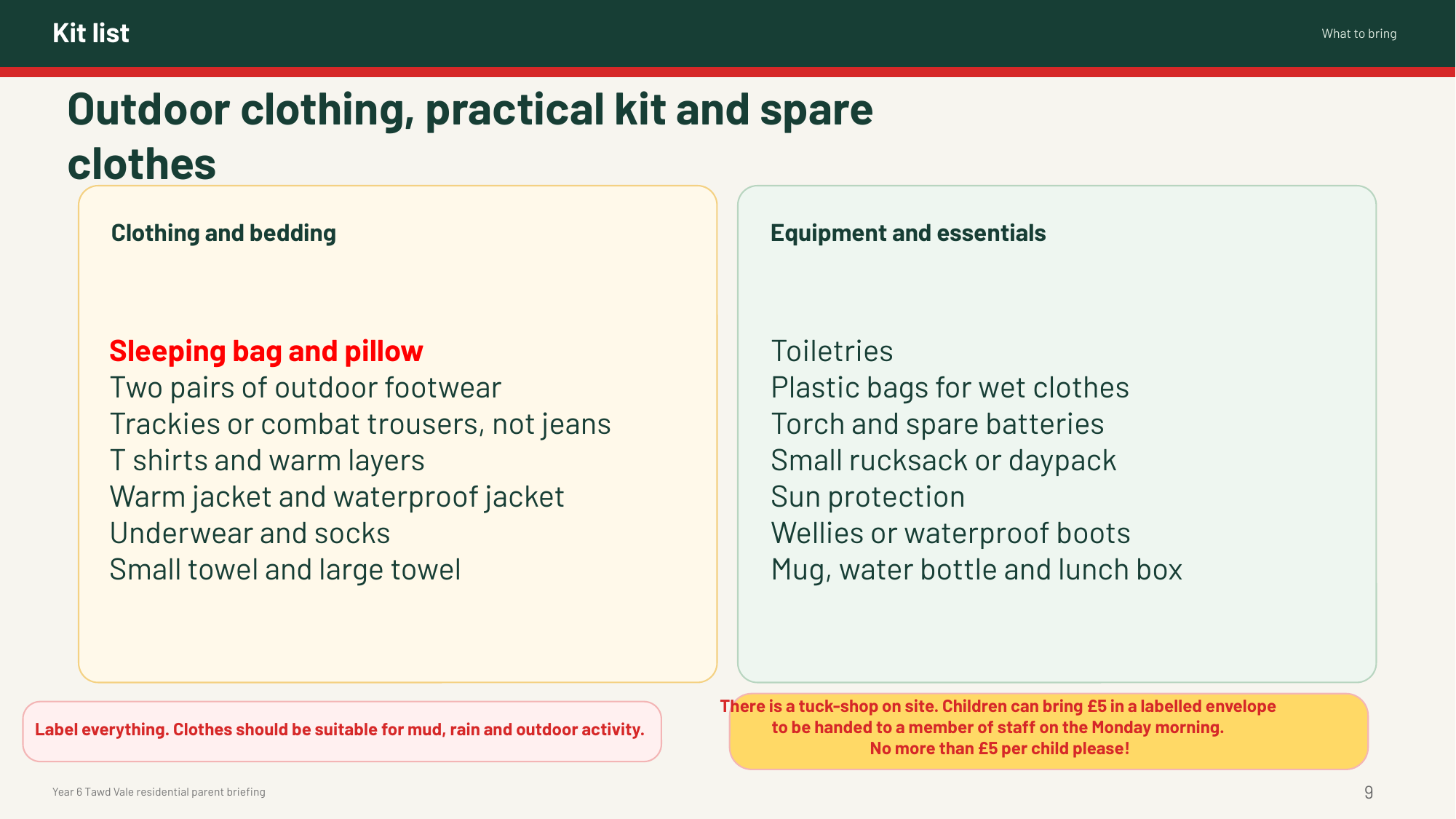

Kit list
What to bring

Outdoor clothing, practical kit and spare clothes

Clothing and bedding
Equipment and essentials
Sleeping bag and pillow
Two pairs of outdoor footwear
Trackies or combat trousers, not jeans
T shirts and warm layers
Warm jacket and waterproof jacket
Underwear and socks
Small towel and large towel
Toiletries
Plastic bags for wet clothes
Torch and spare batteries
Small rucksack or daypack
Sun protection
Wellies or waterproof boots
Mug, water bottle and lunch box
There is a tuck-shop on site. Children can bring £5 in a labelled envelope
to be handed to a member of staff on the Monday morning.
No more than £5 per child please!

Label everything. Clothes should be suitable for mud, rain and outdoor activity.
9
Year 6 Tawd Vale residential parent briefing